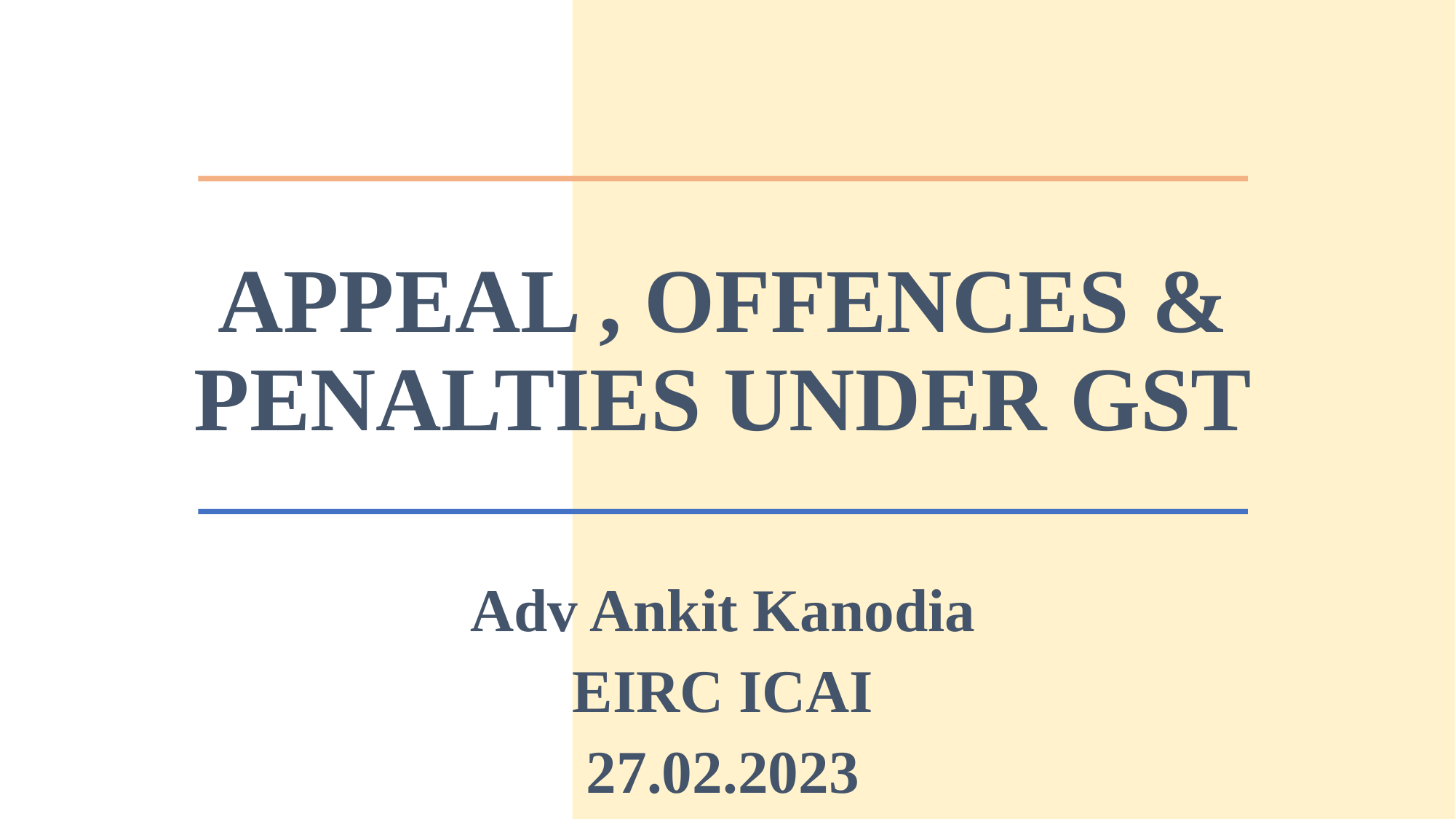

# APP

APPEAL , OFFENCES & PENALTIES UNDER GST

Adv Ankit Kanodia
EIRC ICAI
27.02.2023